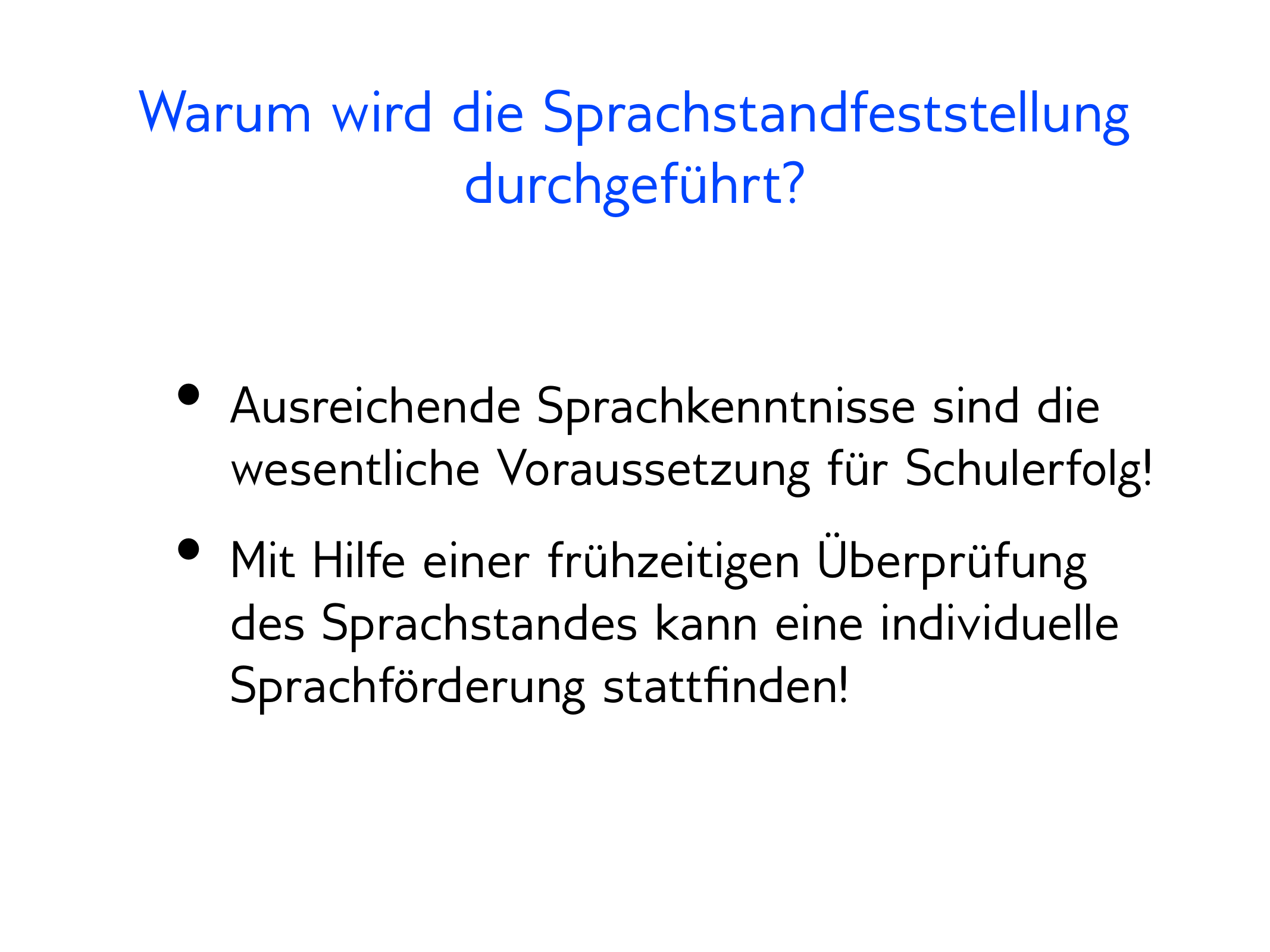

Warum wird die Sprachstandfeststellung durchgeführt?
Ausreichende Sprachkenntnisse sind die wesentliche Voraussetzung für Schulerfolg!
Mit Hilfe einer frühzeitigen Überprüfung des Sprachstandes kann eine individuelle Sprachförderung stattfinden!